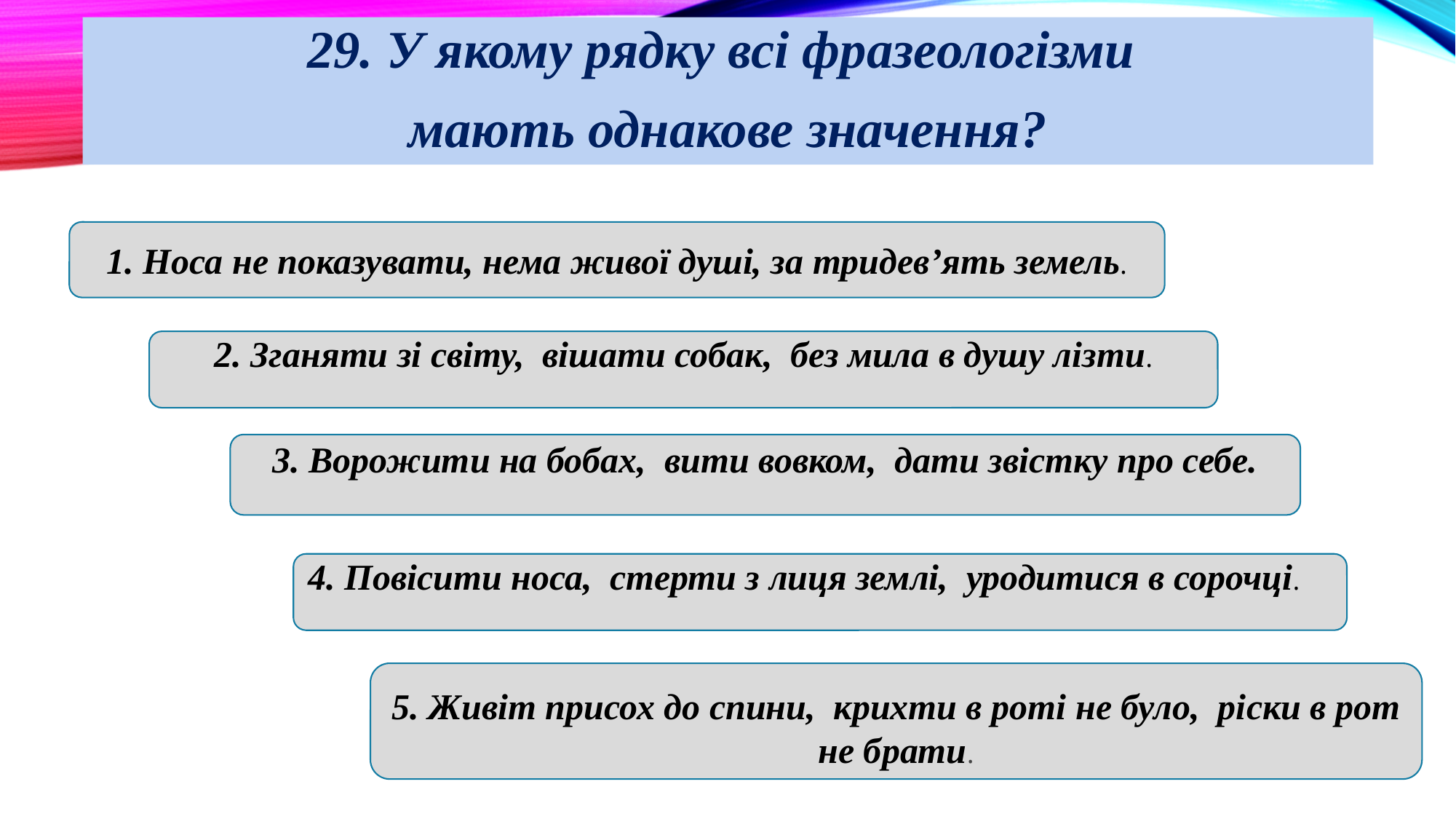

29. У якому рядку всі фразеологізми
мають однакове значення?
1. Носа не показувати, нема живої душі, за тридев’ять земель.
2. Зганяти зі світу,  вішати собак,  без мила в душу лізти.

3. Ворожити на бобах,  вити вовком,  дати звістку про себе.

4. Повісити носа,  стерти з лиця землі,  уродитися в сорочці.

5. Живіт присох до спини,  крихти в роті не було,  ріски в рот не брати.